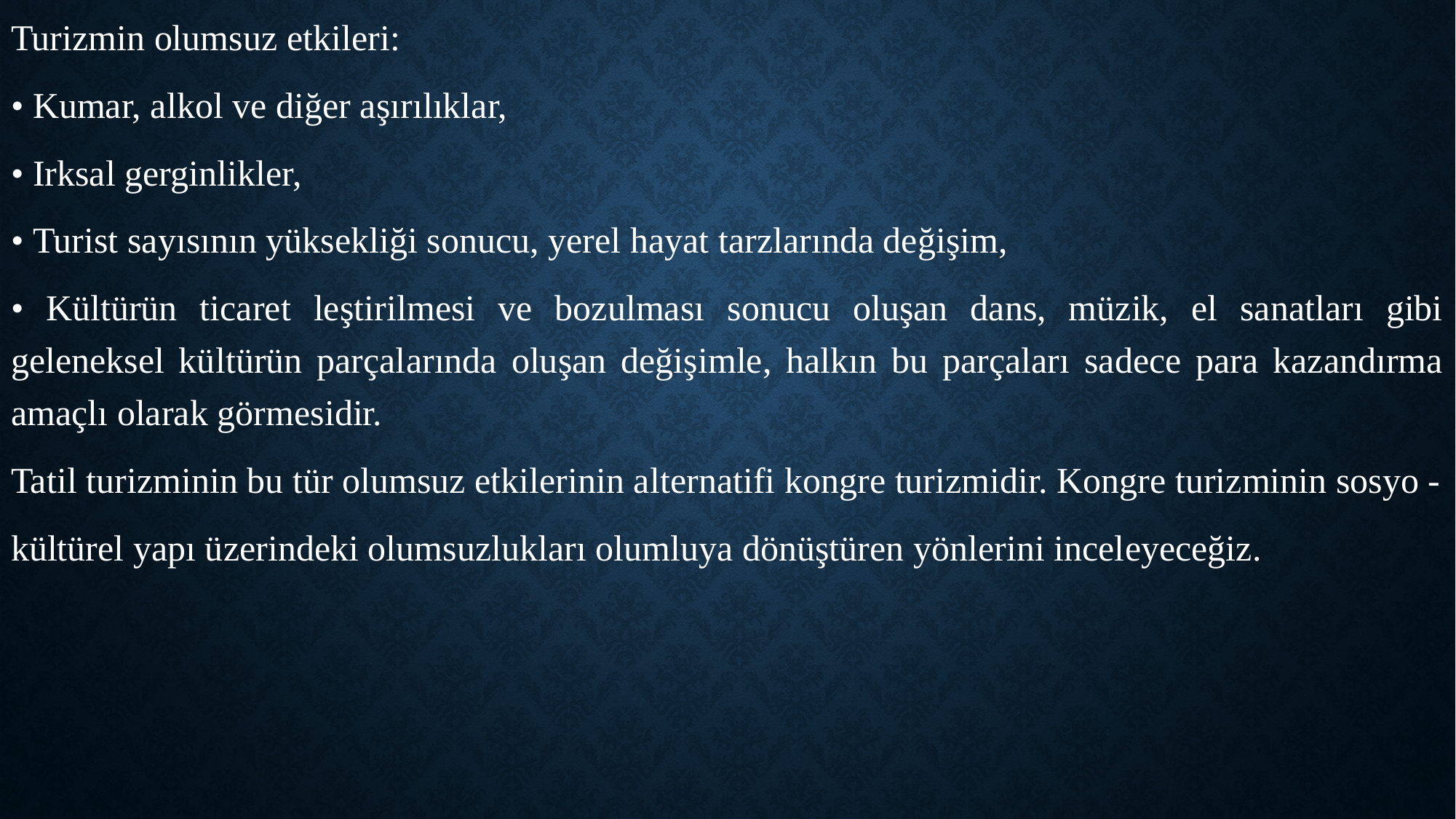

Turizmin olumsuz etkileri:
• Kumar, alkol ve diğer aşırılıklar,
• Irksal gerginlikler,
• Turist sayısının yüksekliği sonucu, yerel hayat tarzlarında değişim,
• Kültürün ticaret leştirilmesi ve bozulması sonucu oluşan dans, müzik, el sanatları gibi geleneksel kültürün parçalarında oluşan değişimle, halkın bu parçaları sadece para kazandırma amaçlı olarak görmesidir.
Tatil turizminin bu tür olumsuz etkilerinin alternatifi kongre turizmidir. Kongre turizminin sosyo -
kültürel yapı üzerindeki olumsuzlukları olumluya dönüştüren yönlerini inceleyeceğiz.